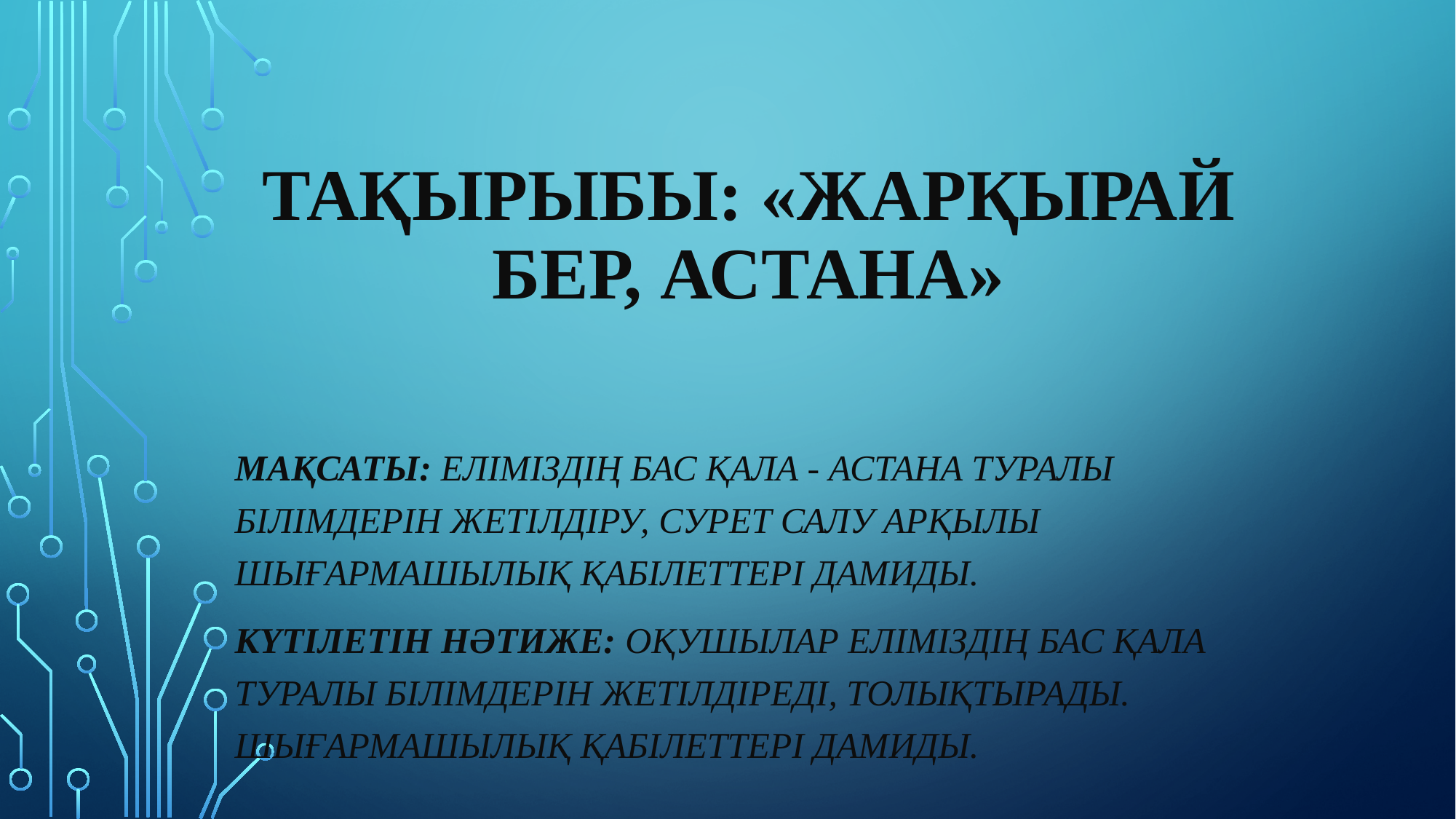

# Тақырыбы: «жарқырай бер, Астана»
Мақсаты: Еліміздің бас қала - Астана туралы білімдерін жетілдіру, сурет салу арқылы шығармашылық қабілеттері дамиды.
Күтілетін нәтиже: Оқушылар еліміздің бас қала туралы білімдерін жетілдіреді, толықтырады. Шығармашылық қабілеттері дамиды.